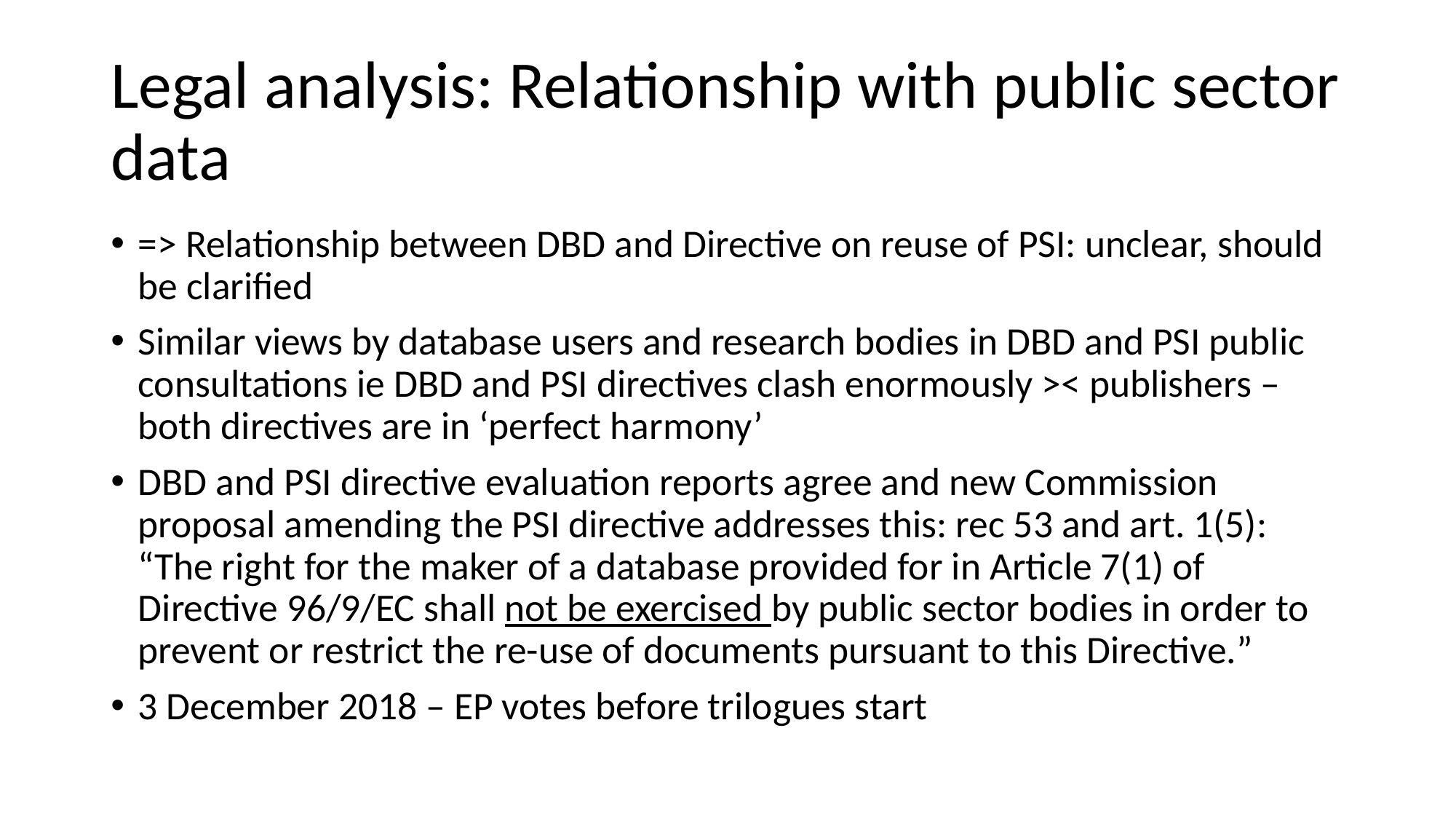

# Legal analysis: Relationship with public sector data
=> Relationship between DBD and Directive on reuse of PSI: unclear, should be clarified
Similar views by database users and research bodies in DBD and PSI public consultations ie DBD and PSI directives clash enormously >< publishers – both directives are in ‘perfect harmony’
DBD and PSI directive evaluation reports agree and new Commission proposal amending the PSI directive addresses this: rec 53 and art. 1(5): “The right for the maker of a database provided for in Article 7(1) of Directive 96/9/EC shall not be exercised by public sector bodies in order to prevent or restrict the re-use of documents pursuant to this Directive.”
3 December 2018 – EP votes before trilogues start